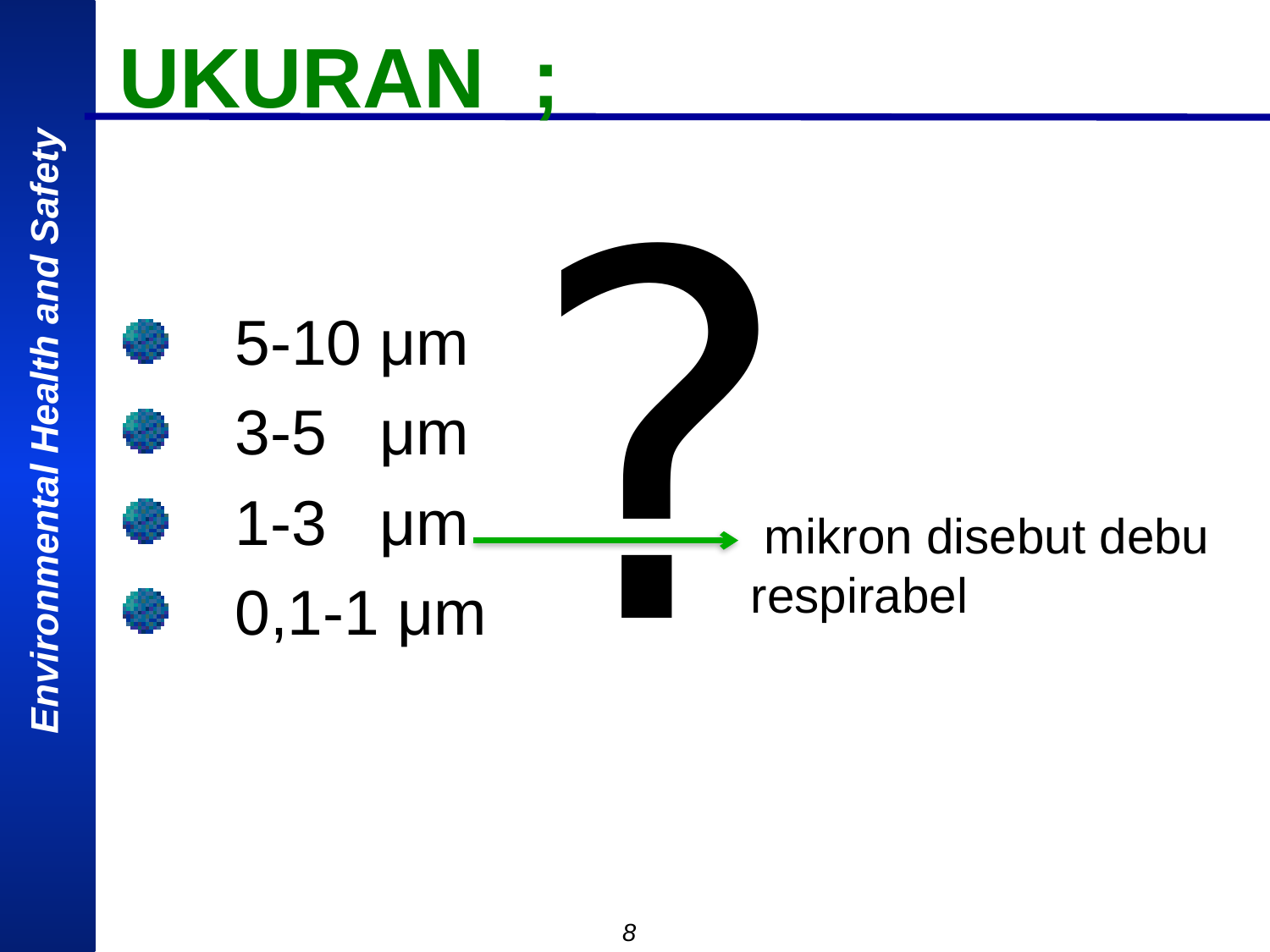

# UKURAN  ;
?
5-10 μm
3-5   μm
1-3   μm
0,1-1 μm

 mikron disebut debu respirabel